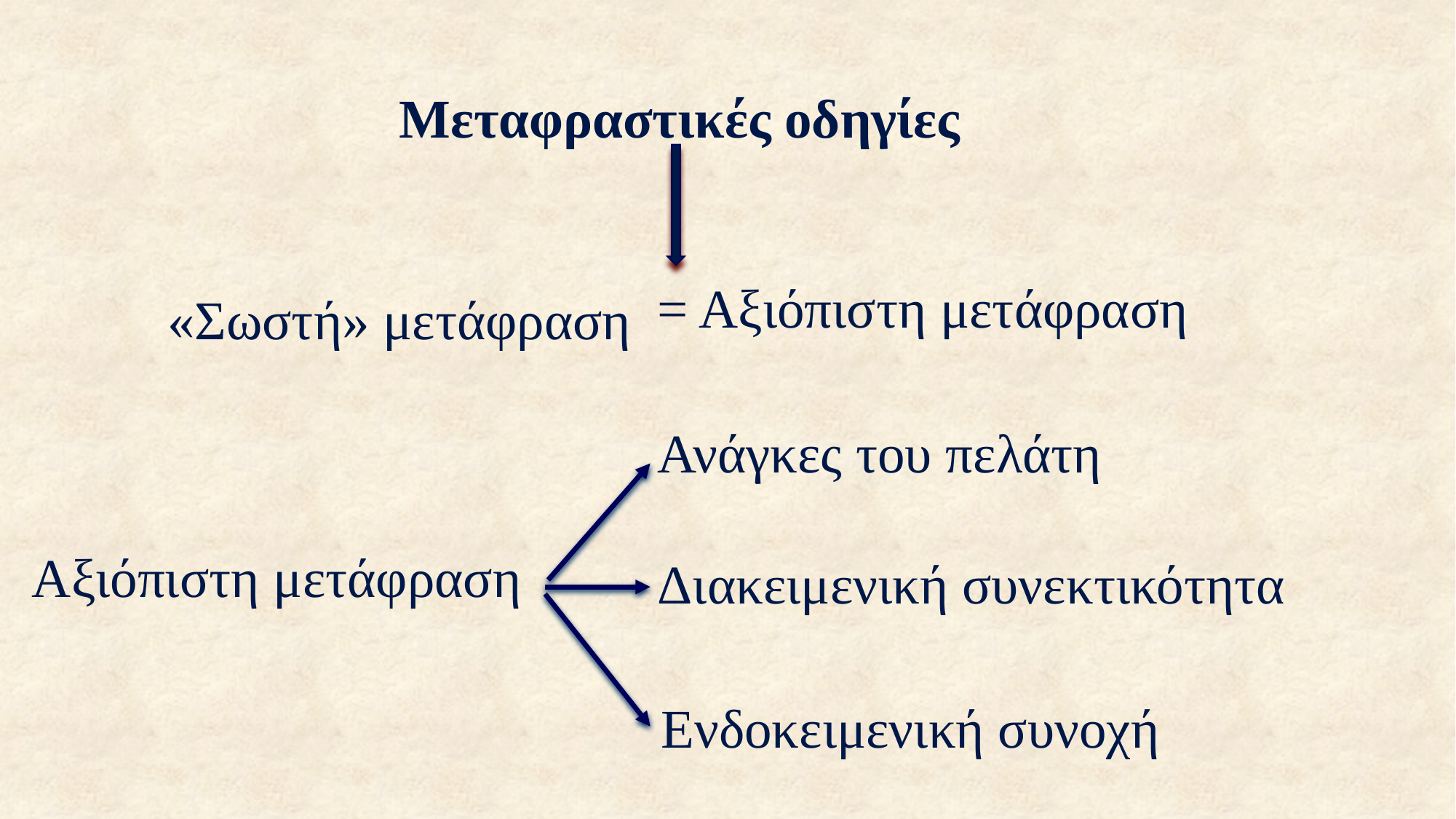

Μεταφραστικές οδηγίες

«Σωστή» μετάφραση
= Αξιόπιστη μετάφραση
Ανάγκες του πελάτη
Αξιόπιστη μετάφραση
Διακειμενική συνεκτικότητα
Ενδοκειμενική συνοχή